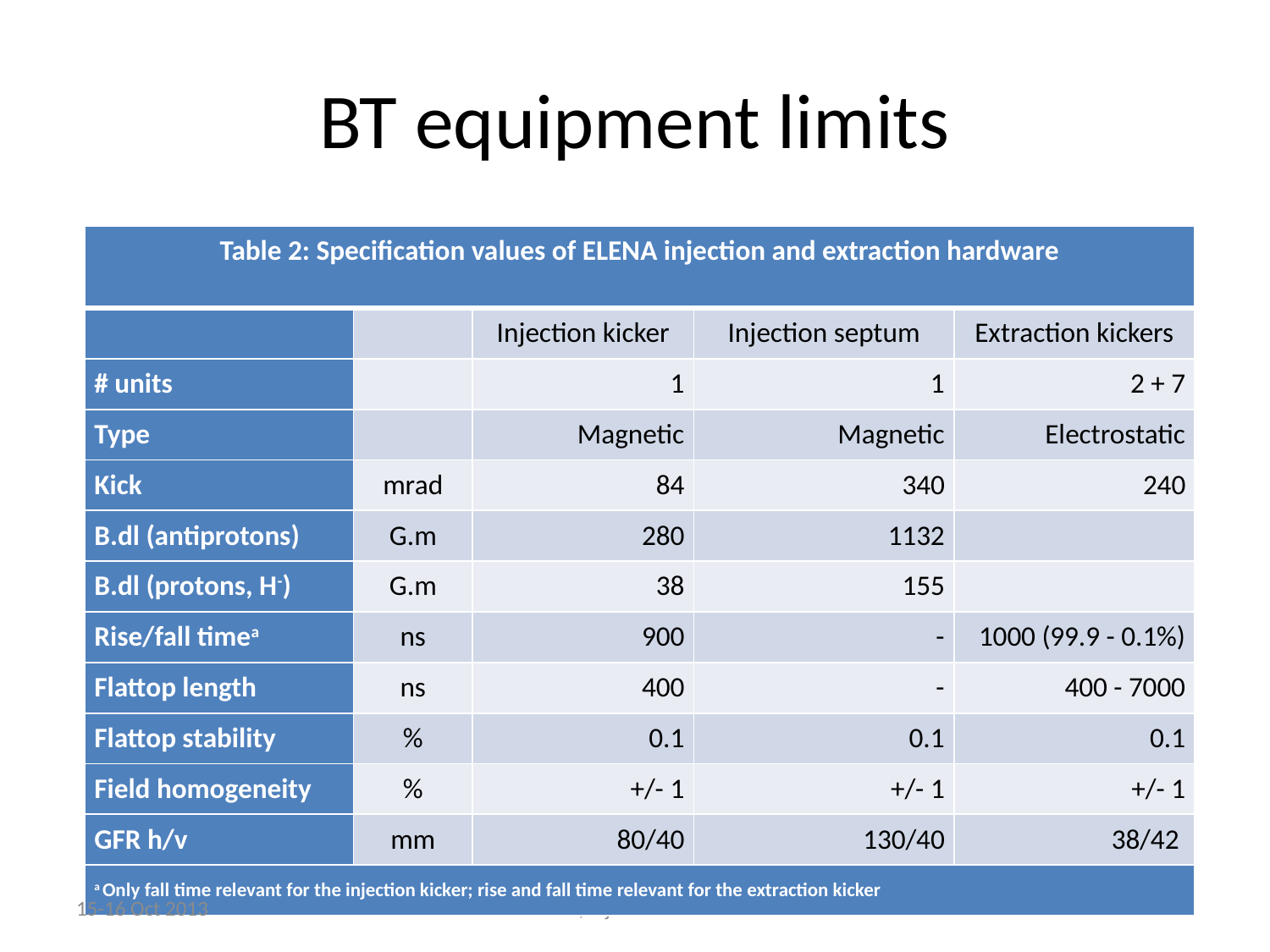

# BT equipment limits
| Table 2: Specification values of ELENA injection and extraction hardware |  |  |  |  |
| --- | --- | --- | --- | --- |
|  |  | Injection kicker | Injection septum | Extraction kickers |
| # units |  | 1 | 1 | 2 + 7 |
| Type |  | Magnetic | Magnetic | Electrostatic |
| Kick | mrad | 84 | 340 | 240 |
| B.dl (antiprotons) | G.m | 280 | 1132 |  |
| B.dl (protons, H-) | G.m | 38 | 155 |  |
| Rise/fall timea | ns | 900 | - | 1000 (99.9 - 0.1%) |
| Flattop length | ns | 400 | - | 400 - 7000 |
| Flattop stability | % | 0.1 | 0.1 | 0.1 |
| Field homogeneity | % | +/- 1 | +/- 1 | +/- 1 |
| GFR h/v | mm | 80/40 | 130/40 | 38/42 |
| a Only fall time relevant for the injection kicker; rise and fall time relevant for the extraction kicker |  |  |  |  |
15-16 Oct 2013
ELENA review, Inj/extr and transfer lines
4